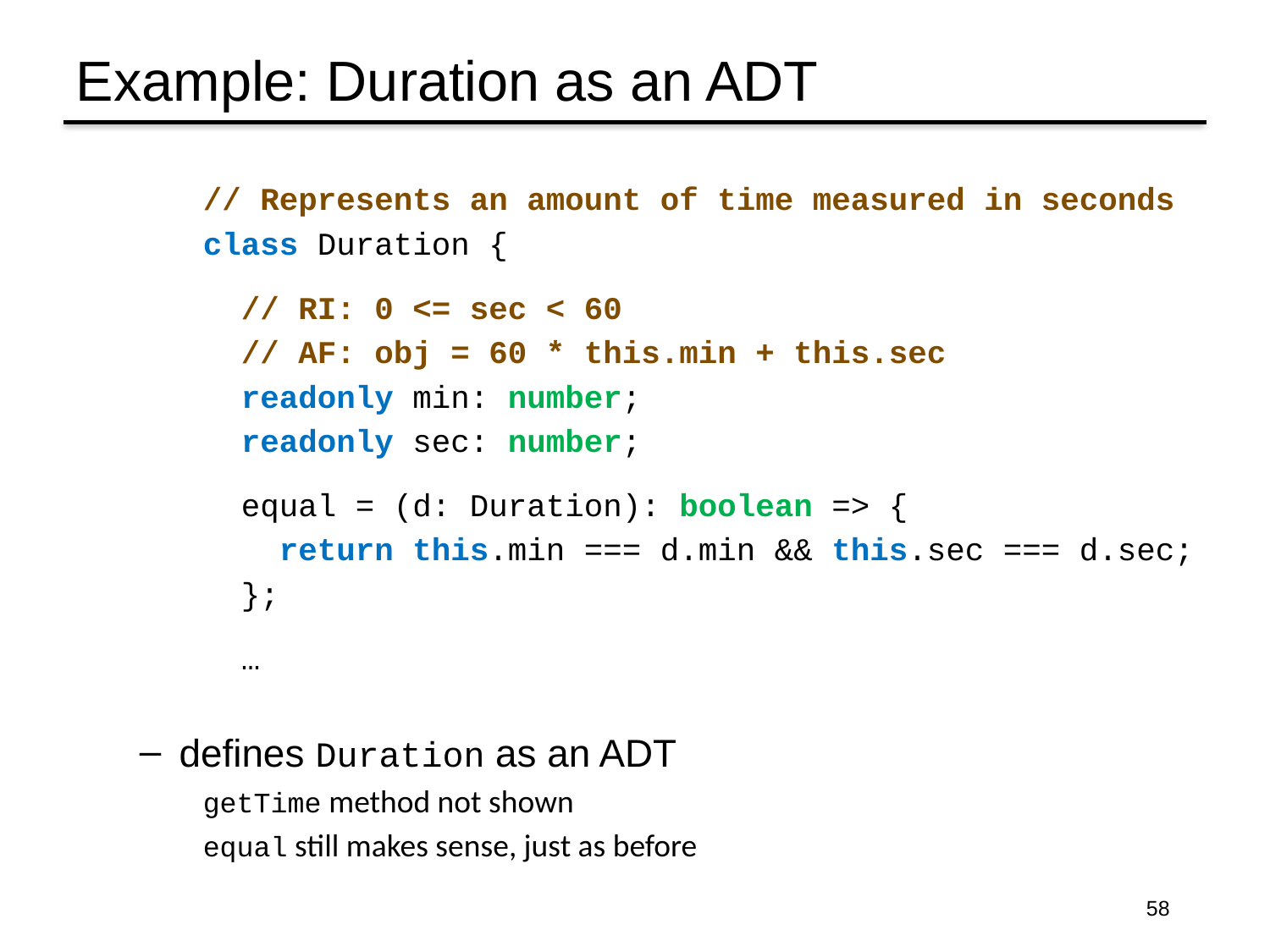

# Example: Duration as an ADT
// Represents an amount of time measured in seconds
class Duration {

  // RI: 0 <= sec < 60
  // AF: obj = 60 * this.min + this.sec
  readonly min: number;
  readonly sec: number;

  equal = (d: Duration): boolean => {
    return this.min === d.min && this.sec === d.sec;
  };

  …

defines Duration as an ADT
getTime method not shown
equal still makes sense, just as before
58